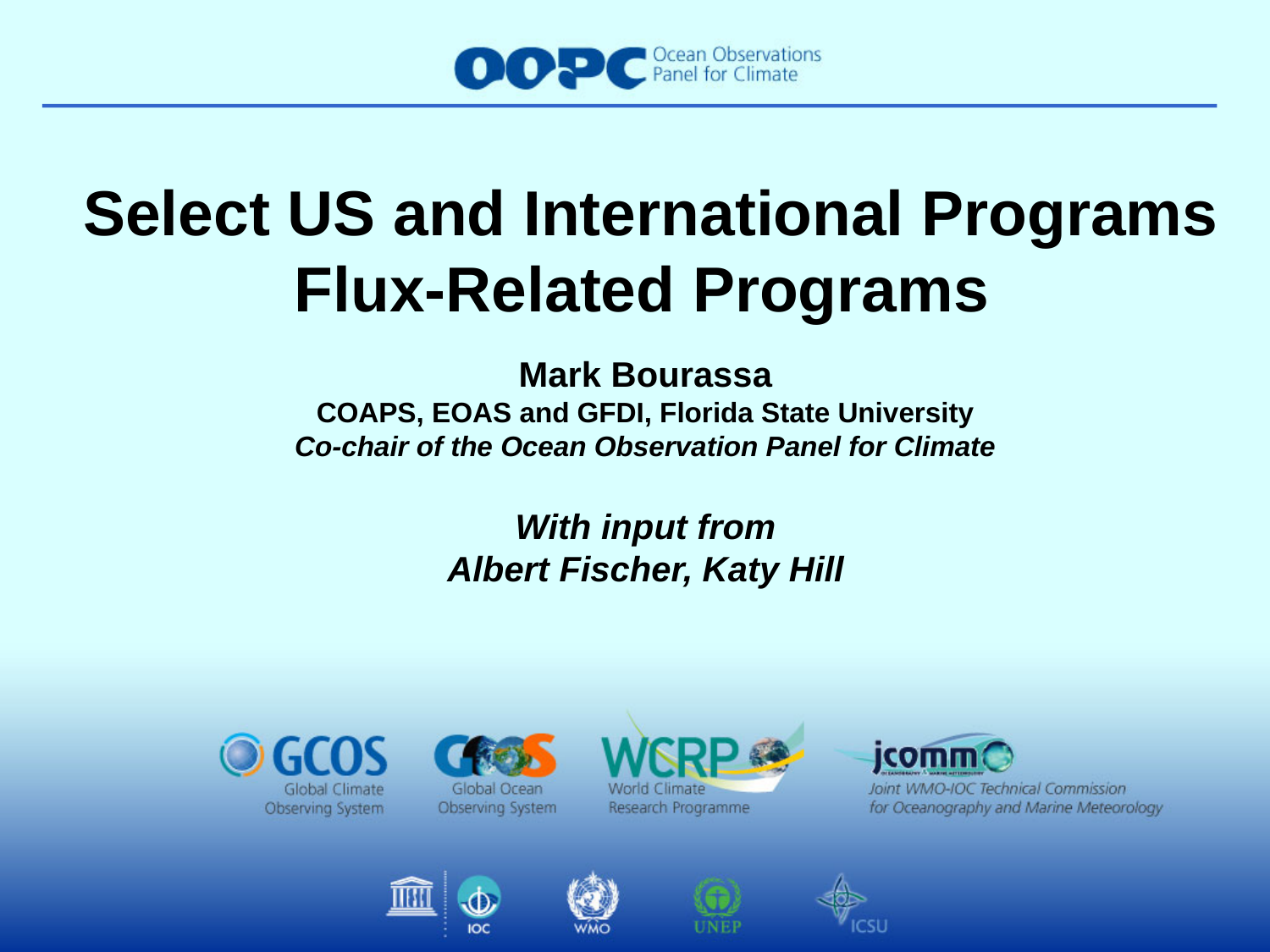

Select US and International Programs Flux-Related Programs
Mark Bourassa
COAPS, EOAS and GFDI, Florida State University
Co-chair of the Ocean Observation Panel for Climate

With input from
Albert Fischer, Katy Hill